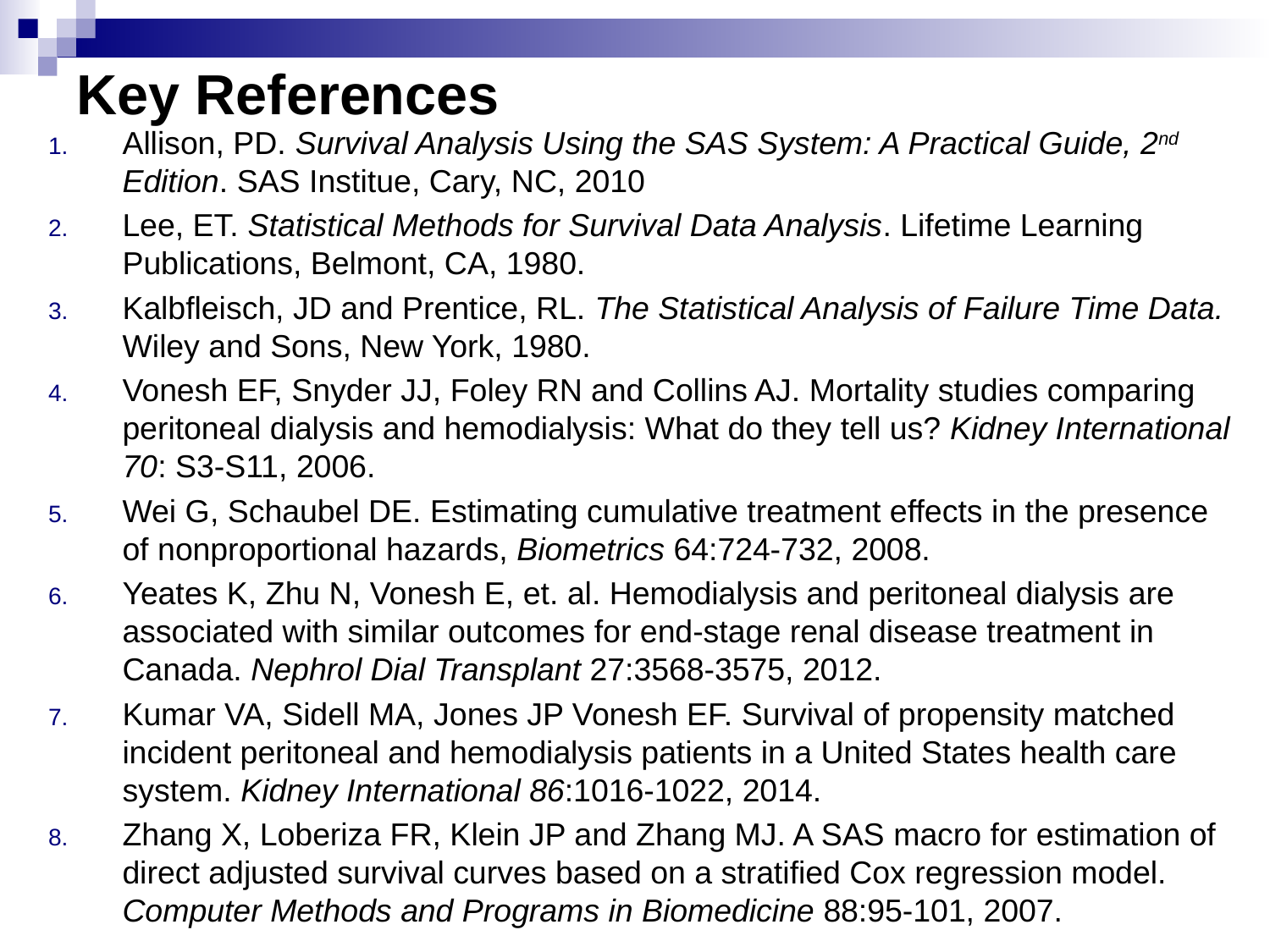

# Key References
Allison, PD. Survival Analysis Using the SAS System: A Practical Guide, 2nd Edition. SAS Institue, Cary, NC, 2010
Lee, ET. Statistical Methods for Survival Data Analysis. Lifetime Learning Publications, Belmont, CA, 1980.
Kalbfleisch, JD and Prentice, RL. The Statistical Analysis of Failure Time Data. Wiley and Sons, New York, 1980.
Vonesh EF, Snyder JJ, Foley RN and Collins AJ. Mortality studies comparing peritoneal dialysis and hemodialysis: What do they tell us? Kidney International 70: S3-S11, 2006.
Wei G, Schaubel DE. Estimating cumulative treatment effects in the presence of nonproportional hazards, Biometrics 64:724-732, 2008.
Yeates K, Zhu N, Vonesh E, et. al. Hemodialysis and peritoneal dialysis are associated with similar outcomes for end-stage renal disease treatment in Canada. Nephrol Dial Transplant 27:3568-3575, 2012.
Kumar VA, Sidell MA, Jones JP Vonesh EF. Survival of propensity matched incident peritoneal and hemodialysis patients in a United States health care system. Kidney International 86:1016-1022, 2014.
Zhang X, Loberiza FR, Klein JP and Zhang MJ. A SAS macro for estimation of direct adjusted survival curves based on a stratified Cox regression model. Computer Methods and Programs in Biomedicine 88:95-101, 2007.